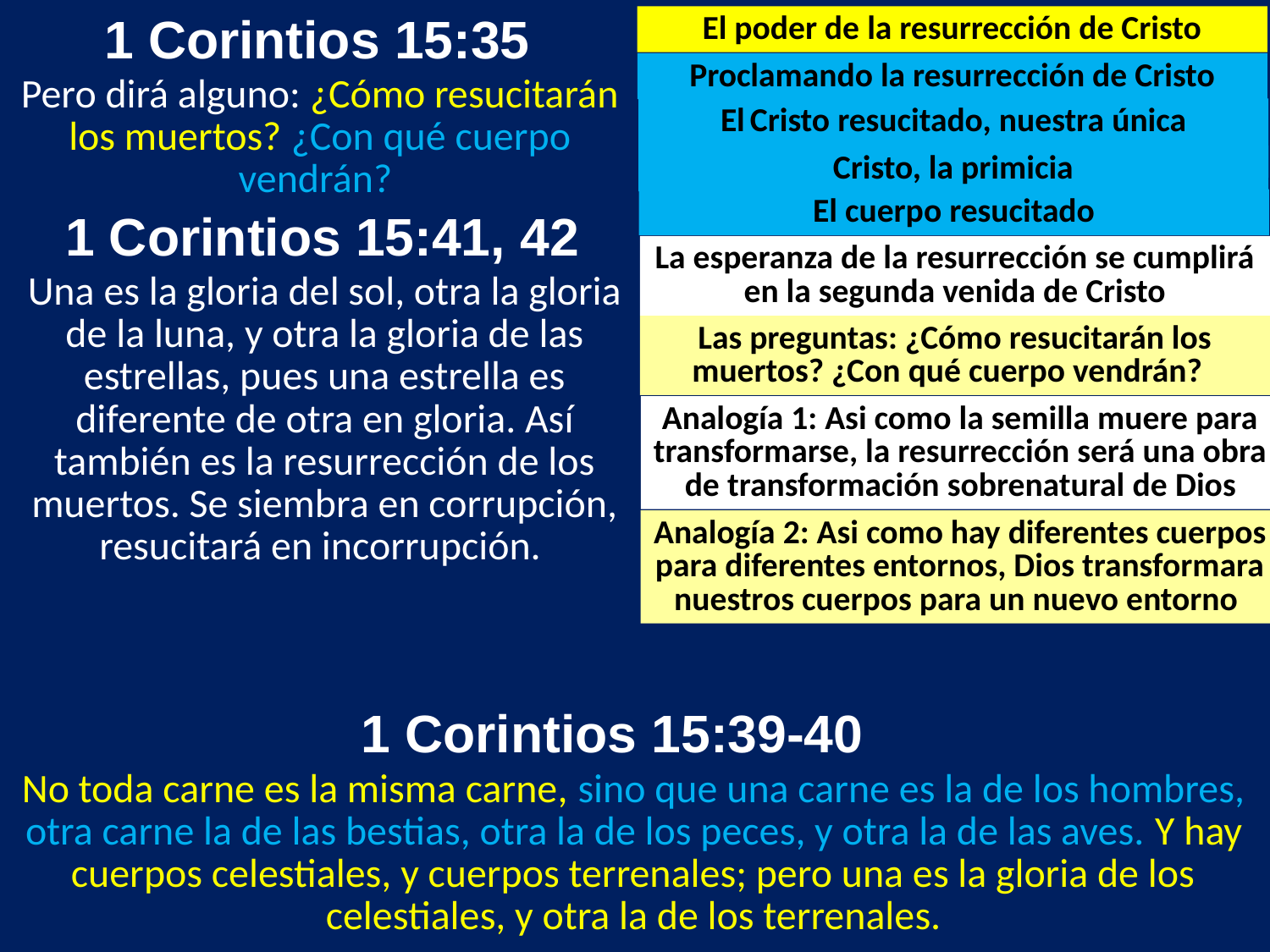

1 Corintios 15:35
El poder de la resurrección de Cristo
Proclamando la resurrección de Cristo
Pero dirá alguno: ¿Cómo resucitarán los muertos? ¿Con qué cuerpo vendrán?
El Cristo resucitado, nuestra única esperanza
Cristo, la primicia
El cuerpo resucitado
 1 Corintios 15:41, 42
La esperanza de la resurrección se cumplirá en la segunda venida de Cristo
Una es la gloria del sol, otra la gloria de la luna, y otra la gloria de las estrellas, pues una estrella es diferente de otra en gloria. Así también es la resurrección de los muertos. Se siembra en corrupción, resucitará en incorrupción.
Las preguntas: ¿Cómo resucitarán los muertos? ¿Con qué cuerpo vendrán?
Analogía 1: Asi como la semilla muere para transformarse, la resurrección será una obra de transformación sobrenatural de Dios
Analogía 2: Asi como hay diferentes cuerpos para diferentes entornos, Dios transformara nuestros cuerpos para un nuevo entorno
 1 Corintios 15:39-40
No toda carne es la misma carne, sino que una carne es la de los hombres, otra carne la de las bestias, otra la de los peces, y otra la de las aves. Y hay cuerpos celestiales, y cuerpos terrenales; pero una es la gloria de los celestiales, y otra la de los terrenales.